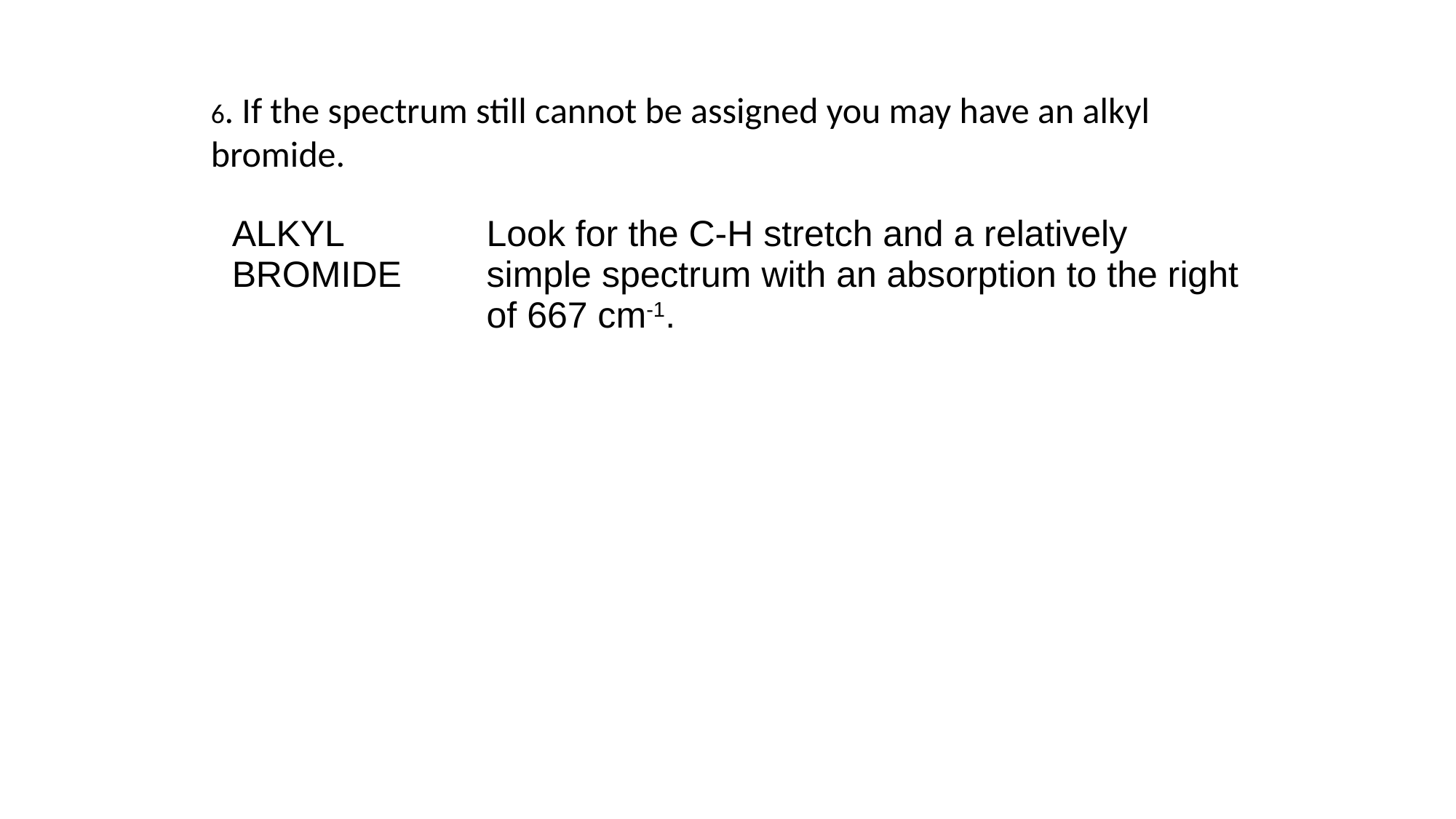

6. If the spectrum still cannot be assigned you may have an alkyl bromide.
| ALKYL BROMIDE | Look for the C-H stretch and a relatively simple spectrum with an absorption to the right of 667 cm-1. |
| --- | --- |